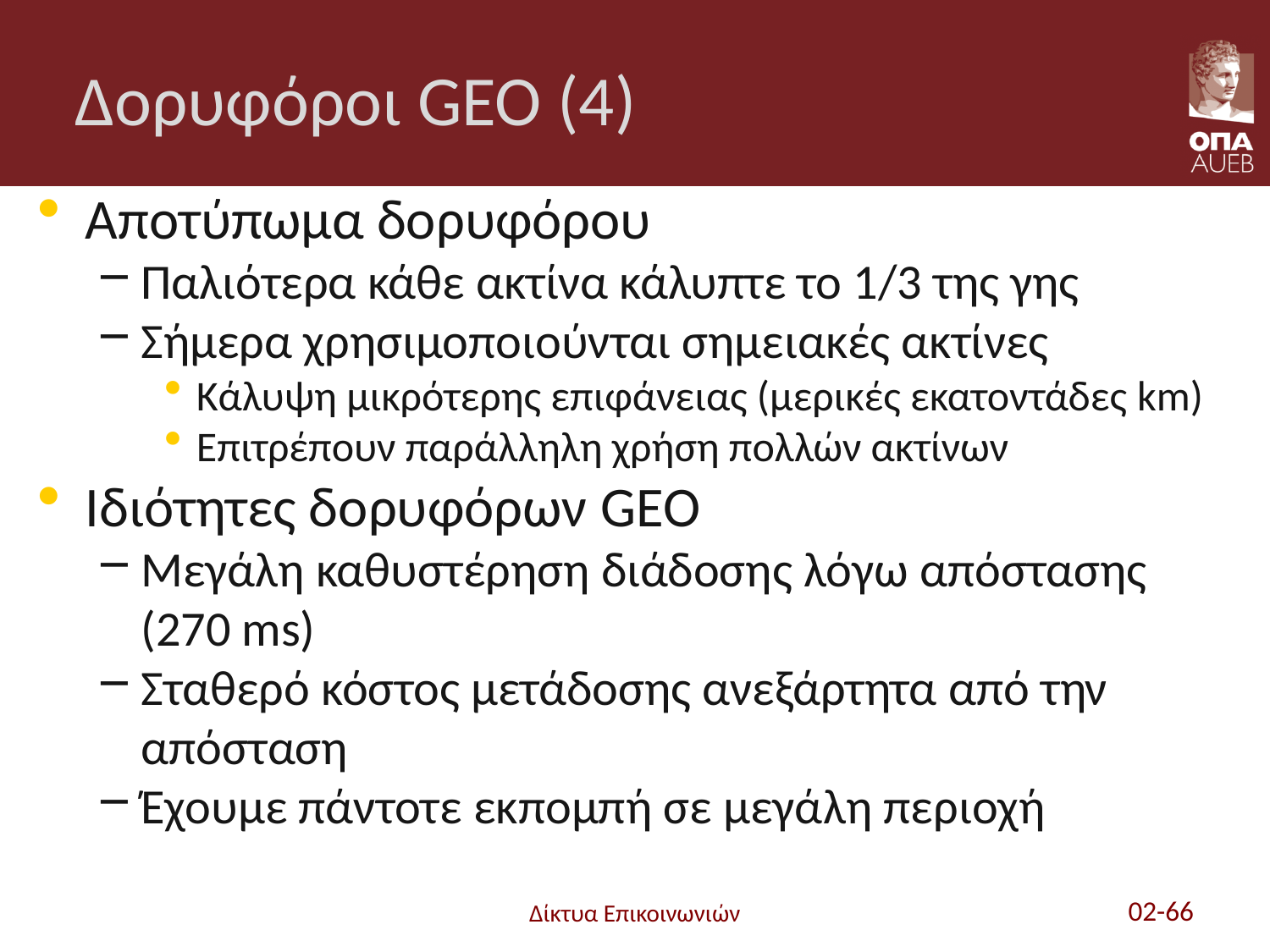

# Δορυφόροι GEO (4)
Αποτύπωμα δορυφόρου
Παλιότερα κάθε ακτίνα κάλυπτε το 1/3 της γης
Σήμερα χρησιμοποιούνται σημειακές ακτίνες
Κάλυψη μικρότερης επιφάνειας (μερικές εκατοντάδες km)
Επιτρέπουν παράλληλη χρήση πολλών ακτίνων
Ιδιότητες δορυφόρων GEO
Μεγάλη καθυστέρηση διάδοσης λόγω απόστασης (270 ms)
Σταθερό κόστος μετάδοσης ανεξάρτητα από την απόσταση
Έχουμε πάντοτε εκπομπή σε μεγάλη περιοχή
Δίκτυα Επικοινωνιών
02-66